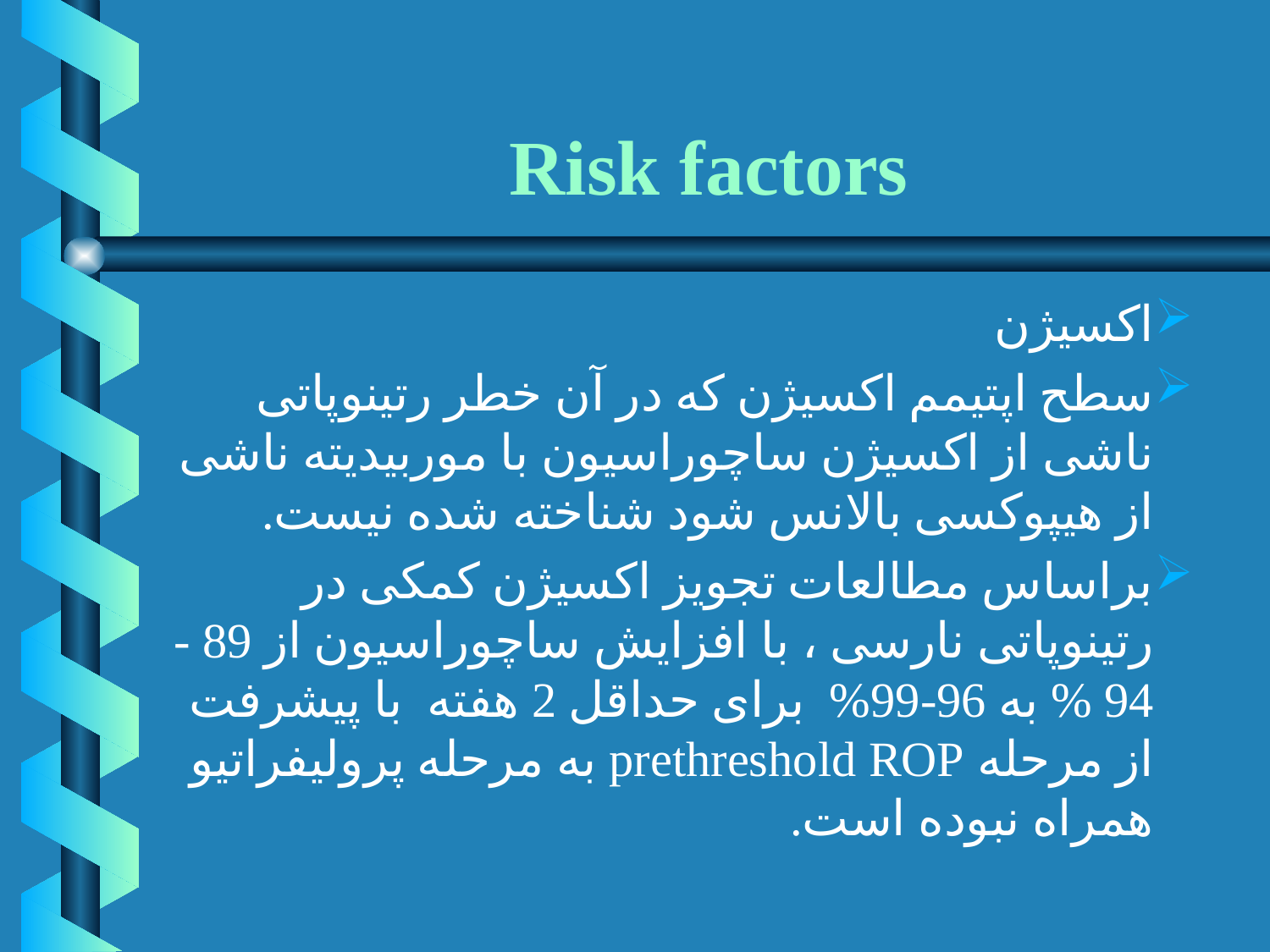

# Risk factors
اکسیژن
سطح اپتیمم اکسیژن که در آن خطر رتینوپاتی ناشی از اکسیژن ساچوراسیون با موربیدیته ناشی از هیپوکسی بالانس شود شناخته شده نیست.
براساس مطالعات تجویز اکسیژن کمکی در رتینوپاتی نارسی ، با افزایش ساچوراسیون از 89 -94 % به 96-99%  برای حداقل 2 هفته  با پیشرفت از مرحله prethreshold ROP به مرحله پرولیفراتیو همراه نبوده است.